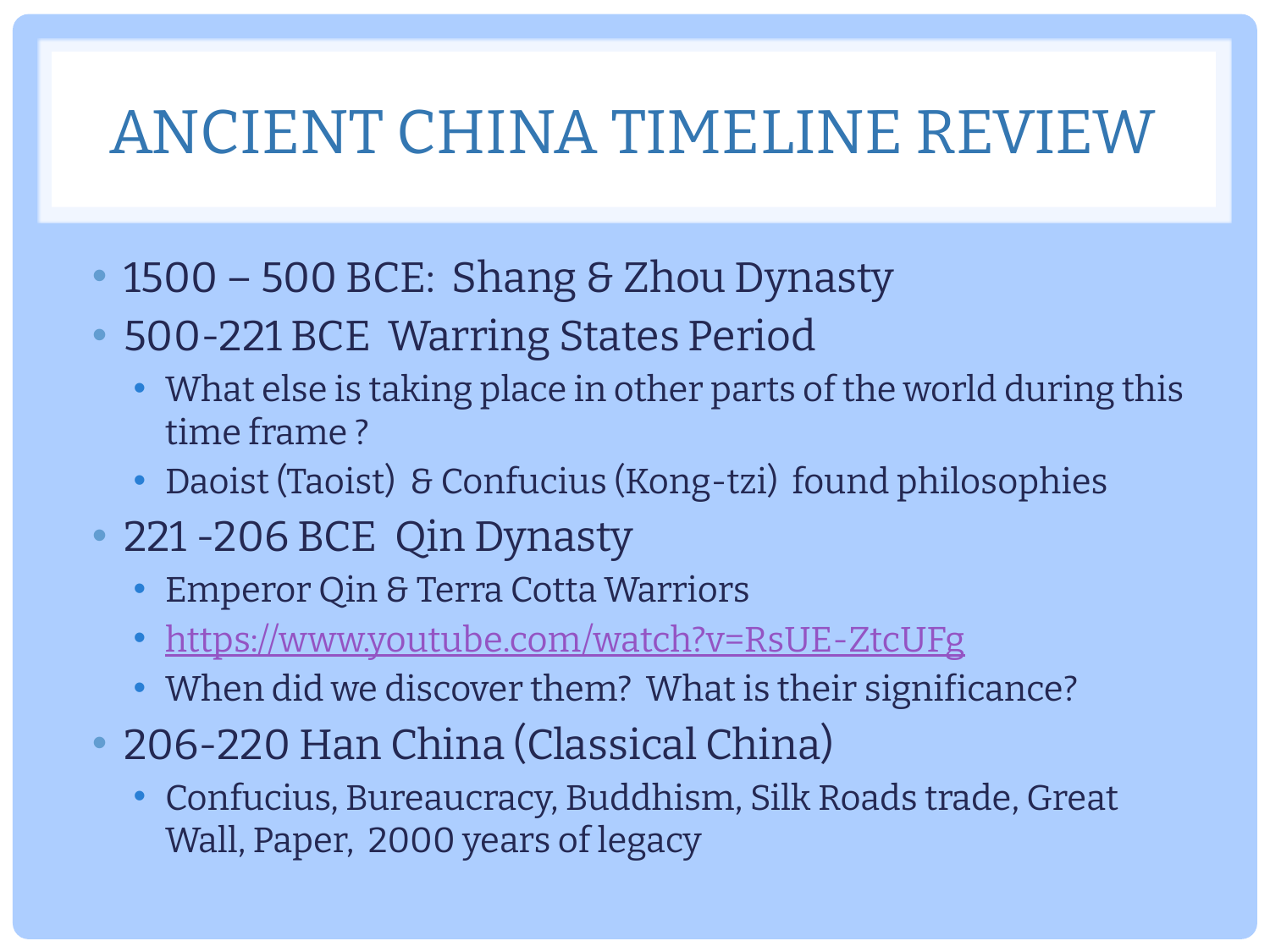

# Ancient China Timeline Review
1500 – 500 BCE:  Shang & Zhou Dynasty
500-221 BCE  Warring States Period
What else is taking place in other parts of the world during this time frame ?
Daoist (Taoist)  & Confucius (Kong-tzi)  found philosophies
221 -206 BCE  Qin Dynasty
Emperor Qin & Terra Cotta Warriors
https://www.youtube.com/watch?v=RsUE-ZtcUFg
When did we discover them?  What is their significance?
206-220 Han China (Classical China)
Confucius, Bureaucracy, Buddhism, Silk Roads trade, Great Wall, Paper,  2000 years of legacy